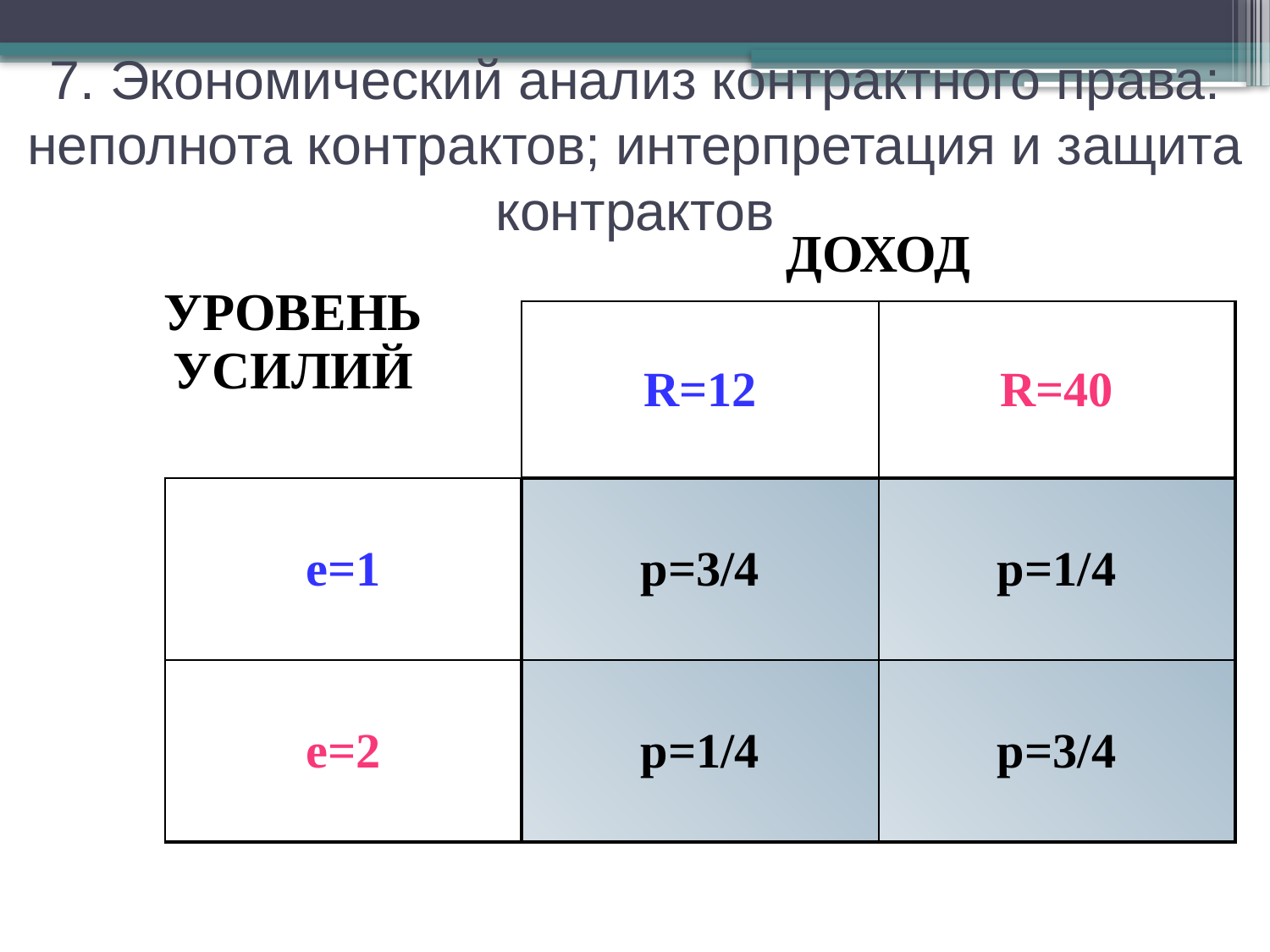

7. Экономический анализ контрактного права: неполнота контрактов; интерпретация и защита контрактов
| УРОВЕНЬ УСИЛИЙ |  | ДОХОД |  |
| --- | --- | --- | --- |
|  |  | R=12 | R=40 |
|  | e=1 | p=3/4 | p=1/4 |
|  | e=2 | p=1/4 | p=3/4 |